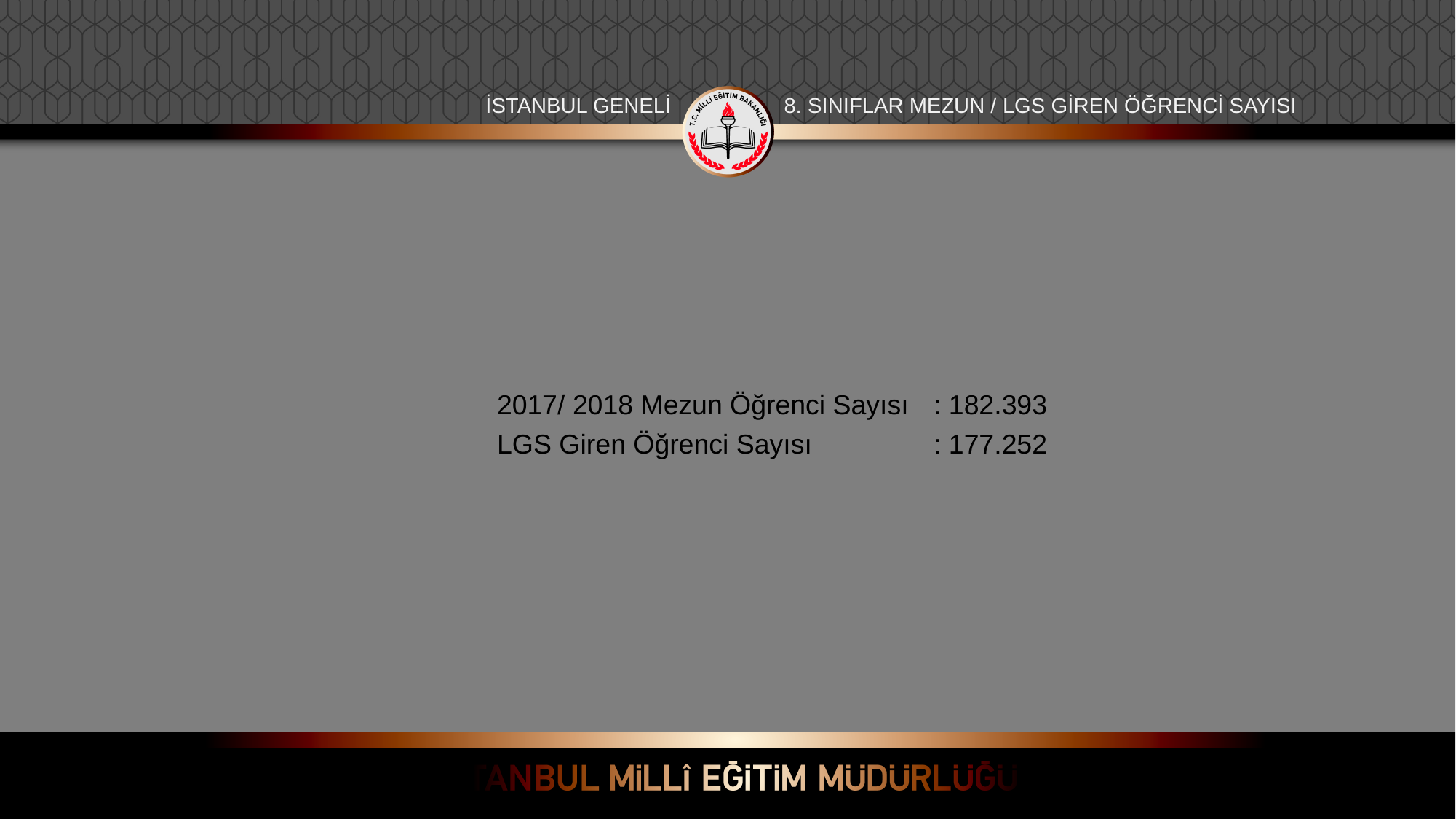

İSTANBUL GENELİ
8. SINIFLAR MEZUN / LGS GİREN ÖĞRENCİ SAYISI
2017/ 2018 Mezun Öğrenci Sayısı	: 182.393
LGS Giren Öğrenci Sayısı		: 177.252